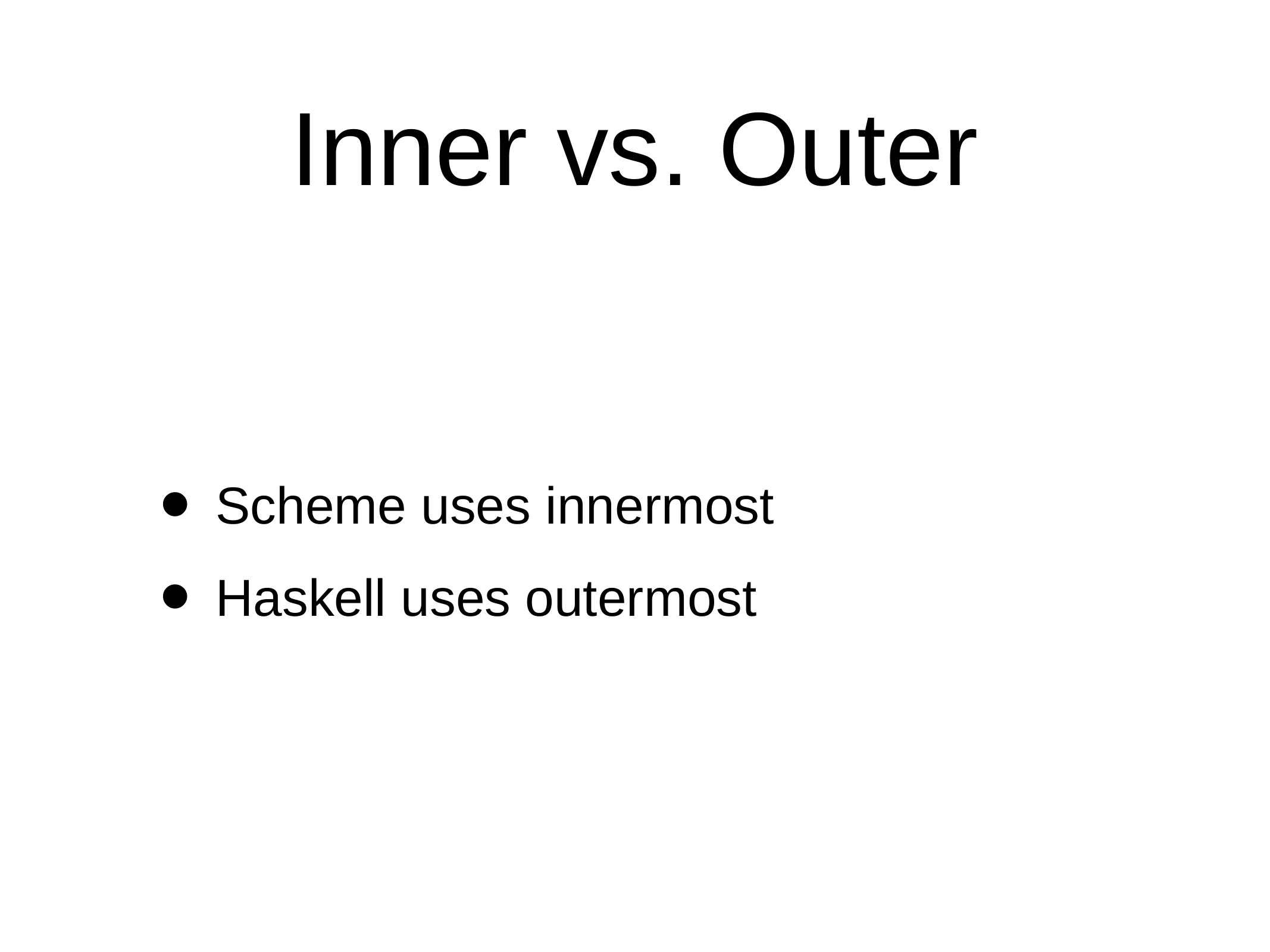

# Inner vs. Outer
Scheme uses innermost
Haskell uses outermost